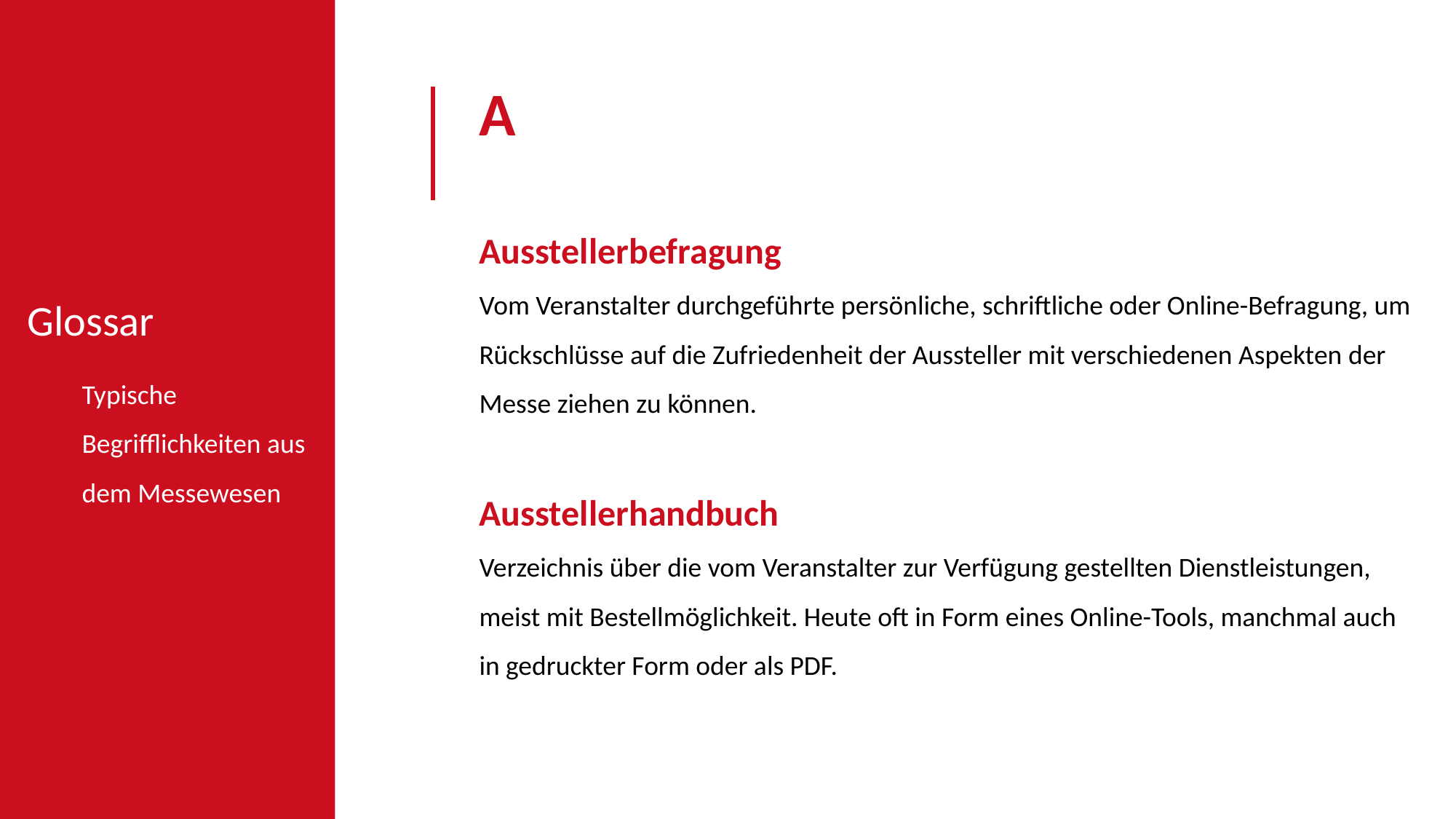

A
Ausstellerbefragung
Vom Veranstalter durchgeführte persönliche, schriftliche oder Online-Befragung, um Rückschlüsse auf die Zufriedenheit der Aussteller mit verschiedenen Aspekten der Messe ziehen zu können.

Ausstellerhandbuch
Verzeichnis über die vom Veranstalter zur Verfügung gestellten Dienstleistungen, meist mit Bestellmöglichkeit. Heute oft in Form eines Online-Tools, manchmal auch in gedruckter Form oder als PDF.
Glossar

Typische Begrifflichkeiten aus dem Messewesen